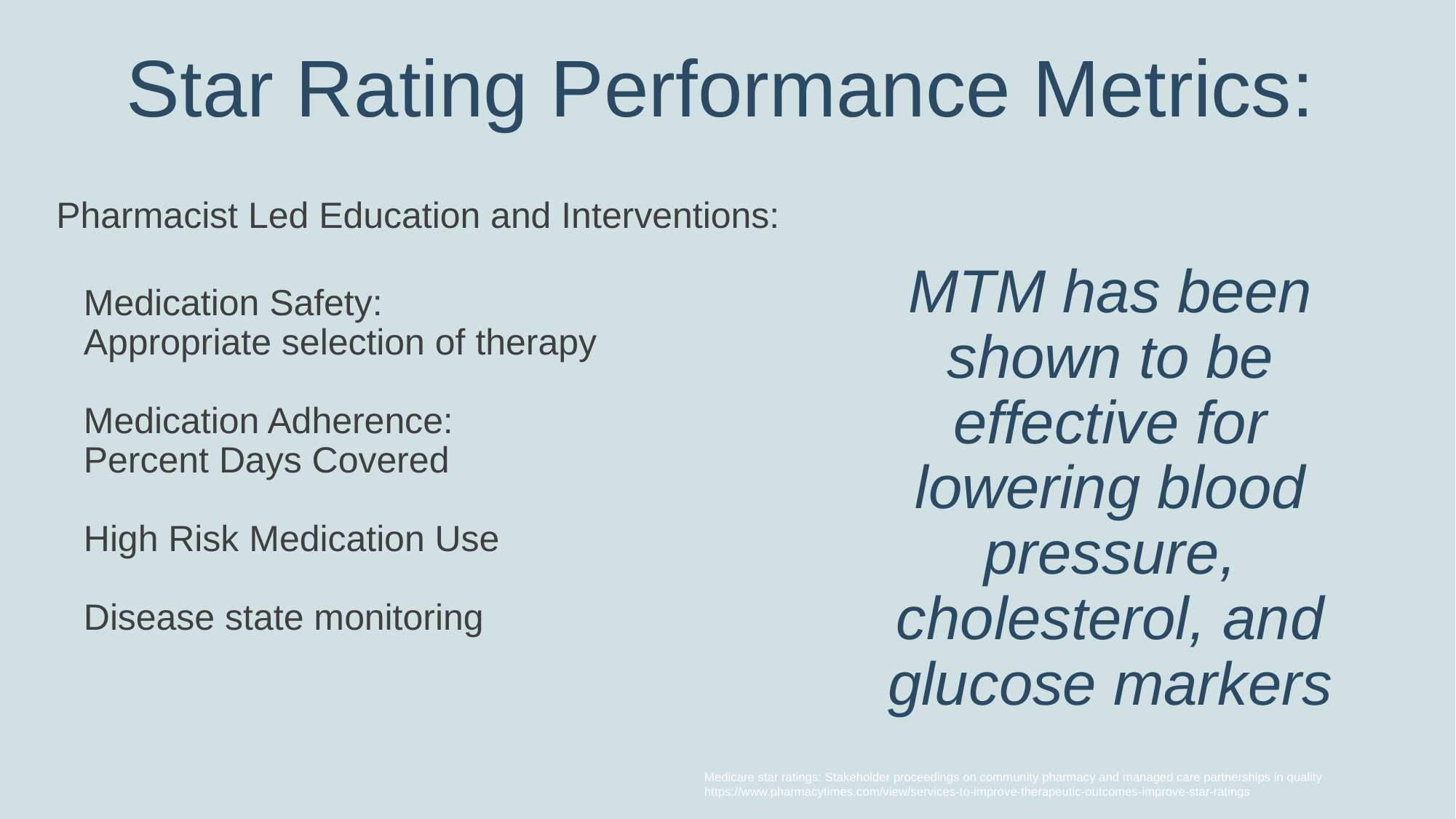

Star Rating Performance Metrics:
Pharmacist Led Education and Interventions:

Medication Safety:
Appropriate selection of therapy

Medication Adherence:
Percent Days Covered

High Risk Medication Use

Disease state monitoring

MTM has been shown to be effective for lowering blood pressure, cholesterol, and glucose markers

Medicare star ratings: Stakeholder proceedings on community pharmacy and managed care partnerships in quality
https://www.pharmacytimes.com/view/services-to-improve-therapeutic-outcomes-improve-star-ratings